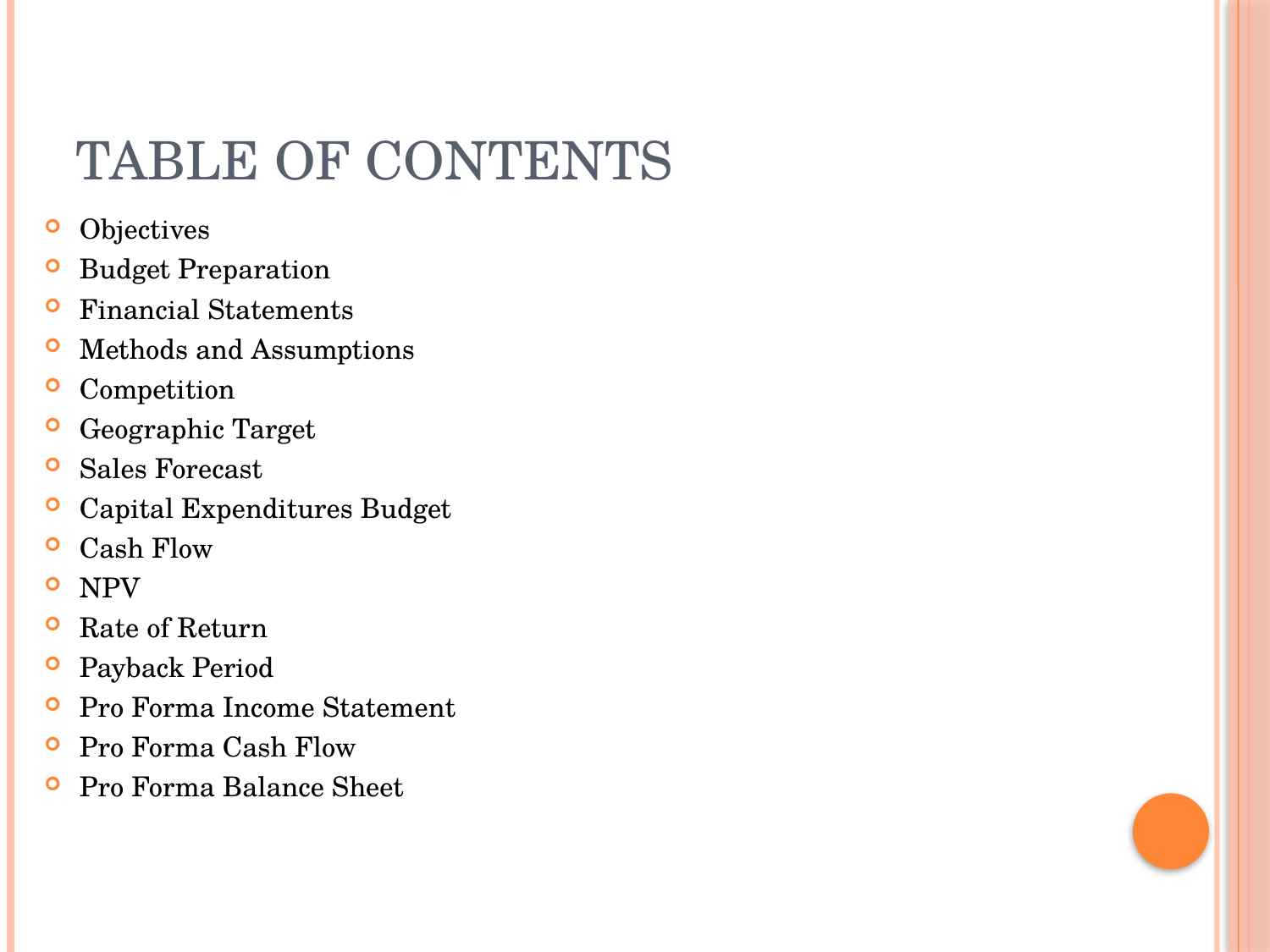

# Table of Contents
Objectives
Budget Preparation
Financial Statements
Methods and Assumptions
Competition
Geographic Target
Sales Forecast
Capital Expenditures Budget
Cash Flow
NPV
Rate of Return
Payback Period
Pro Forma Income Statement
Pro Forma Cash Flow
Pro Forma Balance Sheet